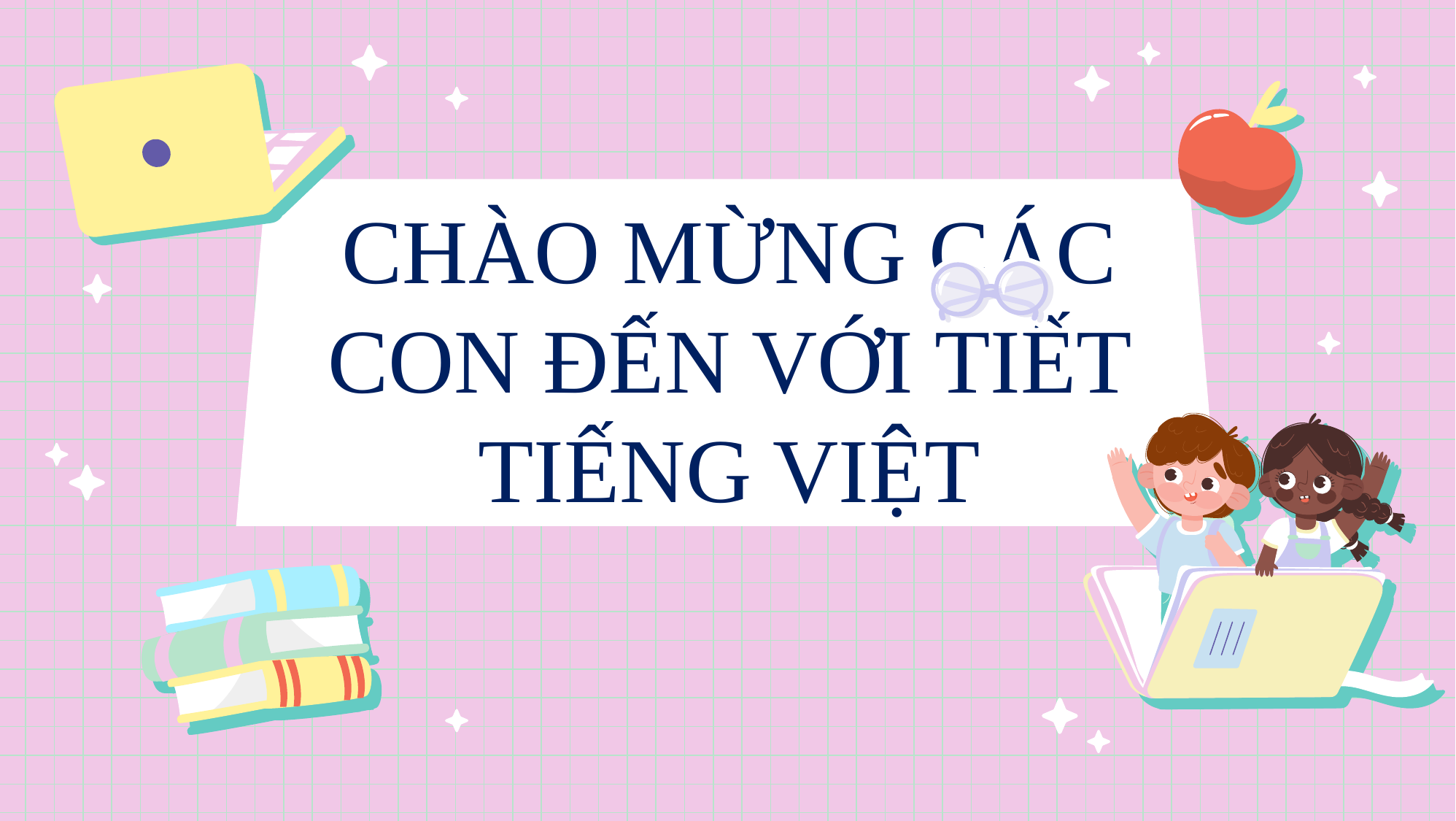

# CHÀO MỪNG CÁC CON ĐẾN VỚI TIẾT TIẾNG VIỆT